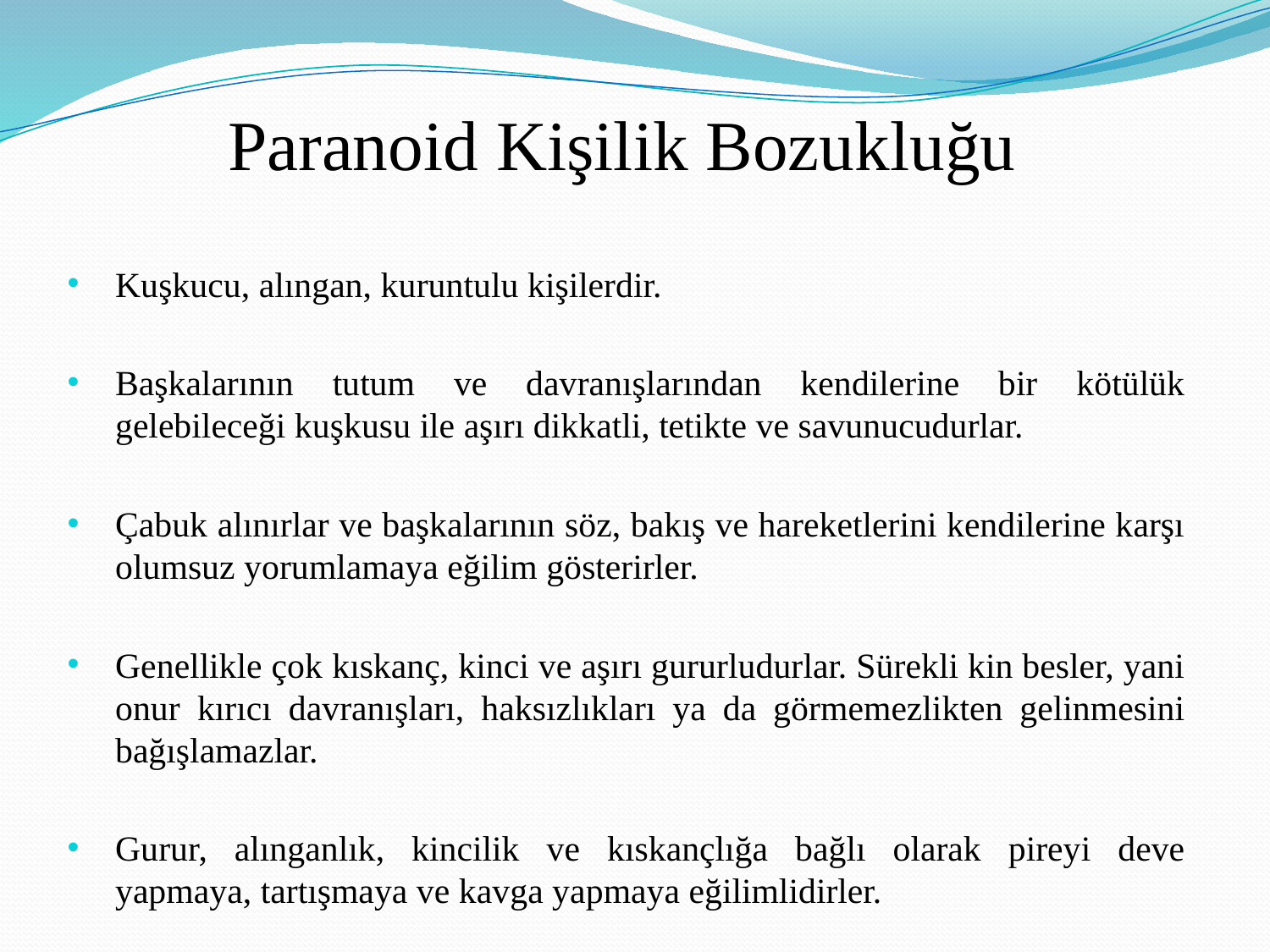

# Paranoid Kişilik Bozukluğu

Kuşkucu, alıngan, kuruntulu kişilerdir.

Başkalarının tutum ve davranışlarından kendilerine bir kötülük gelebileceği kuşkusu ile aşırı dikkatli, tetikte ve savunucudurlar.

Çabuk alınırlar ve başkalarının söz, bakış ve hareketlerini kendilerine karşı olumsuz yorumlamaya eğilim gösterirler.

Genellikle çok kıskanç, kinci ve aşırı gururludurlar. Sürekli kin besler, yani onur kırıcı davranışları, haksızlıkları ya da görmemezlikten gelinmesini bağışlamazlar.

Gurur, alınganlık, kincilik ve kıskançlığa bağlı olarak pireyi deve yapmaya, tartışmaya ve kavga yapmaya eğilimlidirler.